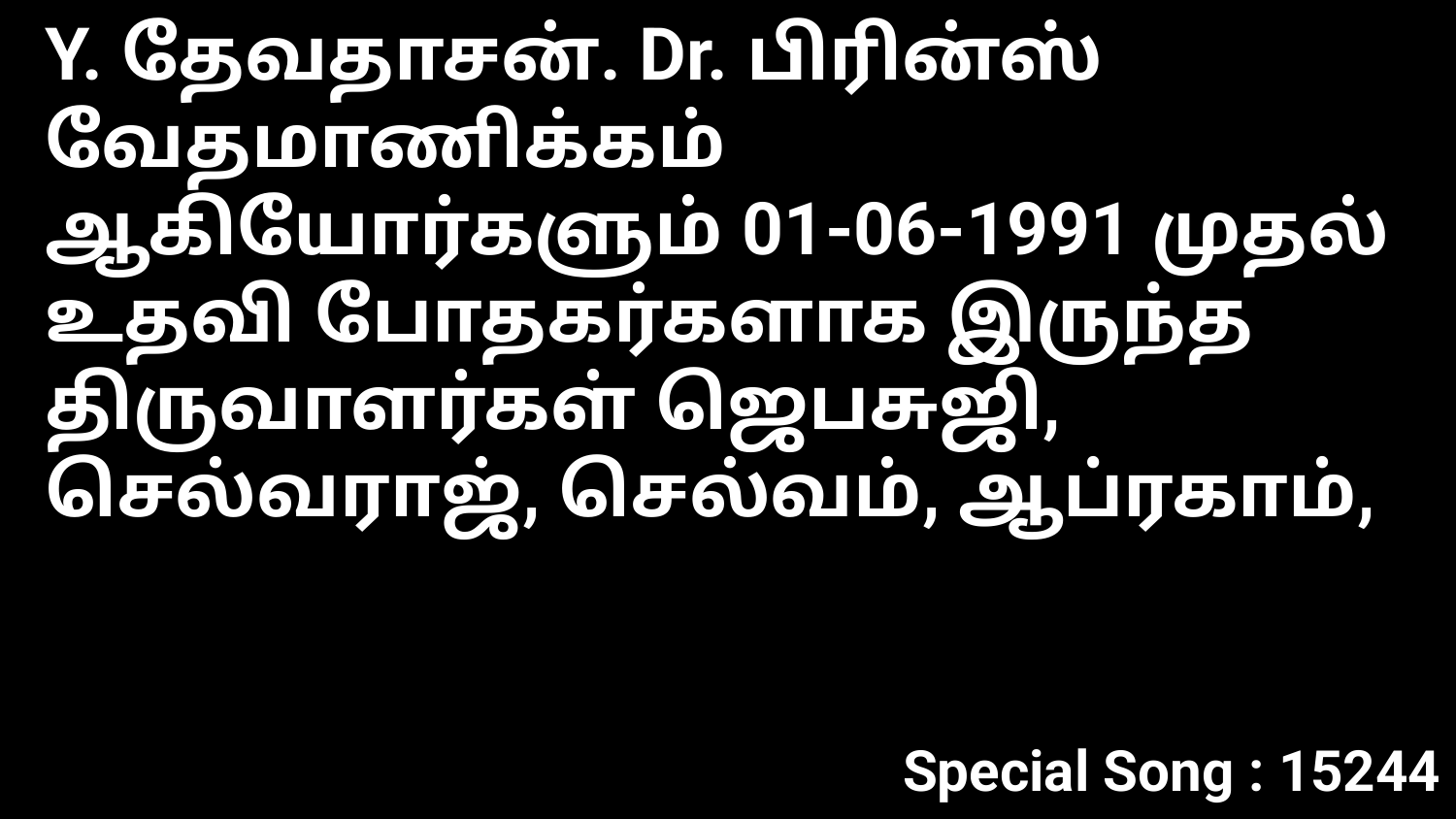

Y. தேவதாசன். Dr. பிரின்ஸ் வேதமாணிக்கம் ஆகியோர்களும் 01-06-1991 முதல் உதவி போதகர்களாக இருந்த திருவாளர்கள் ஜெபசுஜி, செல்வராஜ், செல்வம், ஆப்ரகாம்,

Special Song : 15244